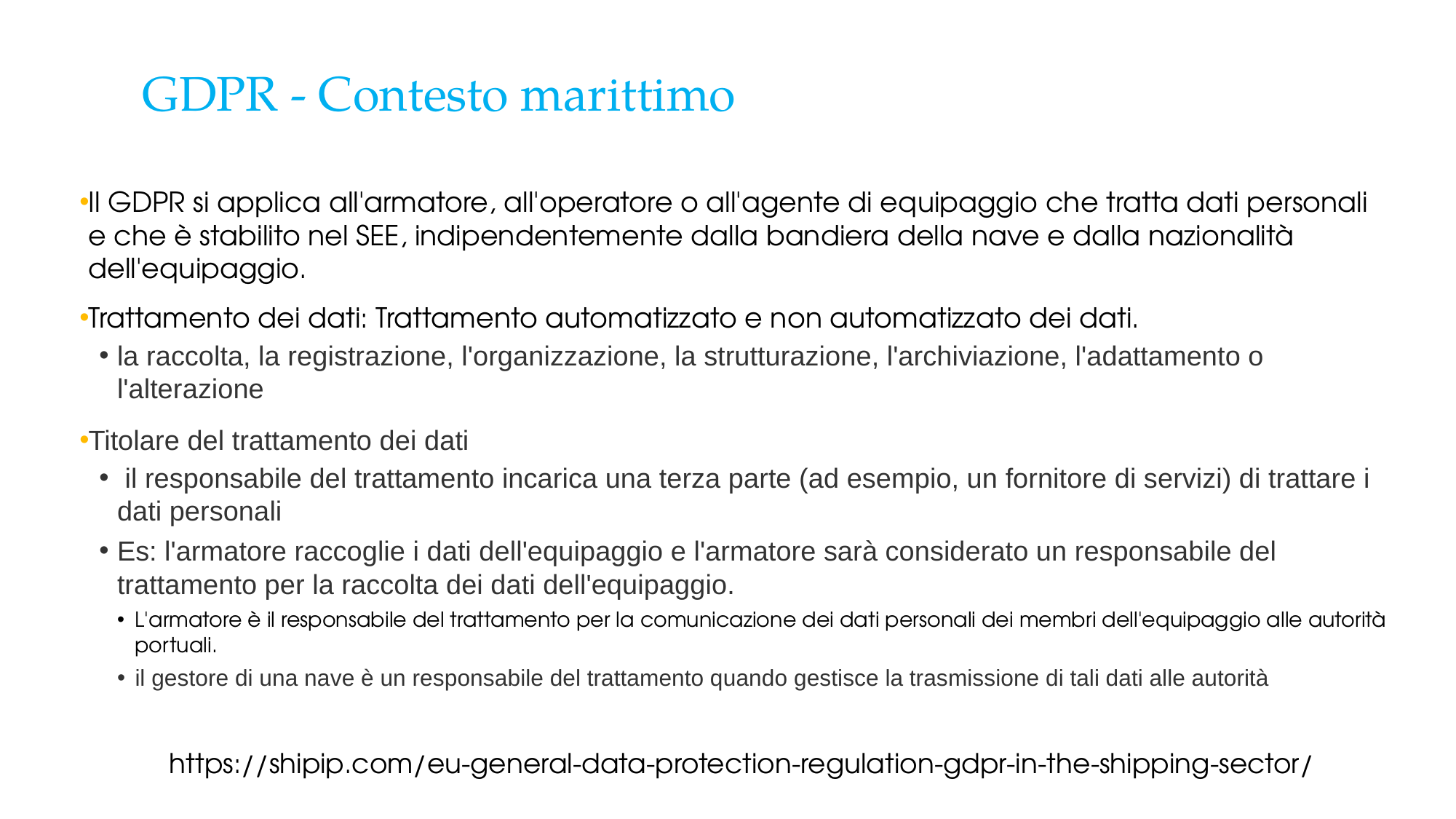

# GDPR - Contesto marittimo
Il GDPR si applica all'armatore, all'operatore o all'agente di equipaggio che tratta dati personali e che è stabilito nel SEE, indipendentemente dalla bandiera della nave e dalla nazionalità dell'equipaggio.
Trattamento dei dati: Trattamento automatizzato e non automatizzato dei dati.
la raccolta, la registrazione, l'organizzazione, la strutturazione, l'archiviazione, l'adattamento o l'alterazione
Titolare del trattamento dei dati
 il responsabile del trattamento incarica una terza parte (ad esempio, un fornitore di servizi) di trattare i dati personali
Es: l'armatore raccoglie i dati dell'equipaggio e l'armatore sarà considerato un responsabile del trattamento per la raccolta dei dati dell'equipaggio.
L'armatore è il responsabile del trattamento per la comunicazione dei dati personali dei membri dell'equipaggio alle autorità portuali.
il gestore di una nave è un responsabile del trattamento quando gestisce la trasmissione di tali dati alle autorità
https://shipip.com/eu-general-data-protection-regulation-gdpr-in-the-shipping-sector/